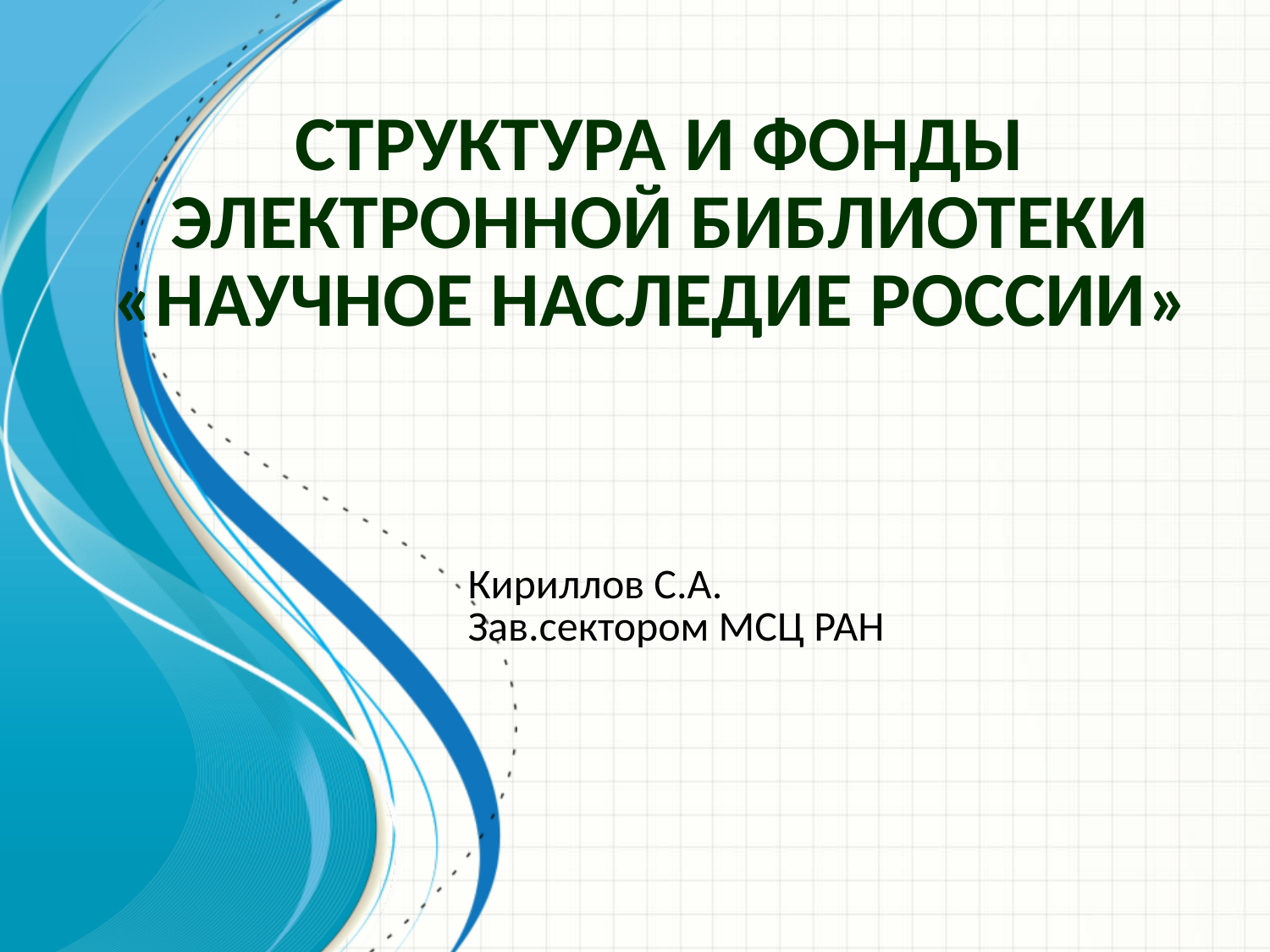

# Структура и фонды электронной библиотеки «Научное наследие России»
Кириллов С.А.                          Зав.сектором МСЦ РАН